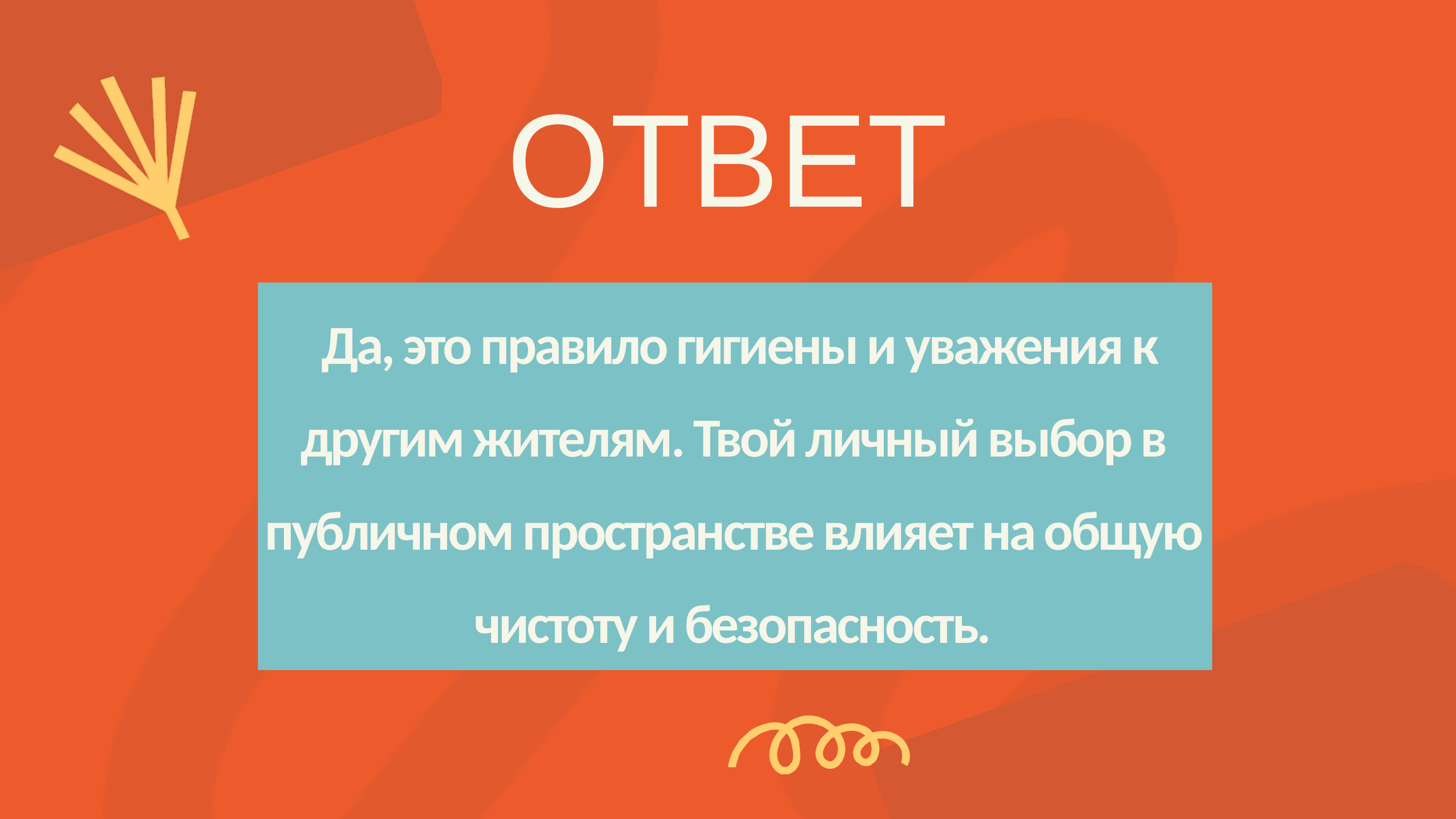

ОТВЕТ
 Да, это правило гигиены и уважения к другим жителям. Твой личный выбор в публичном пространстве влияет на общую чистоту и безопасность.